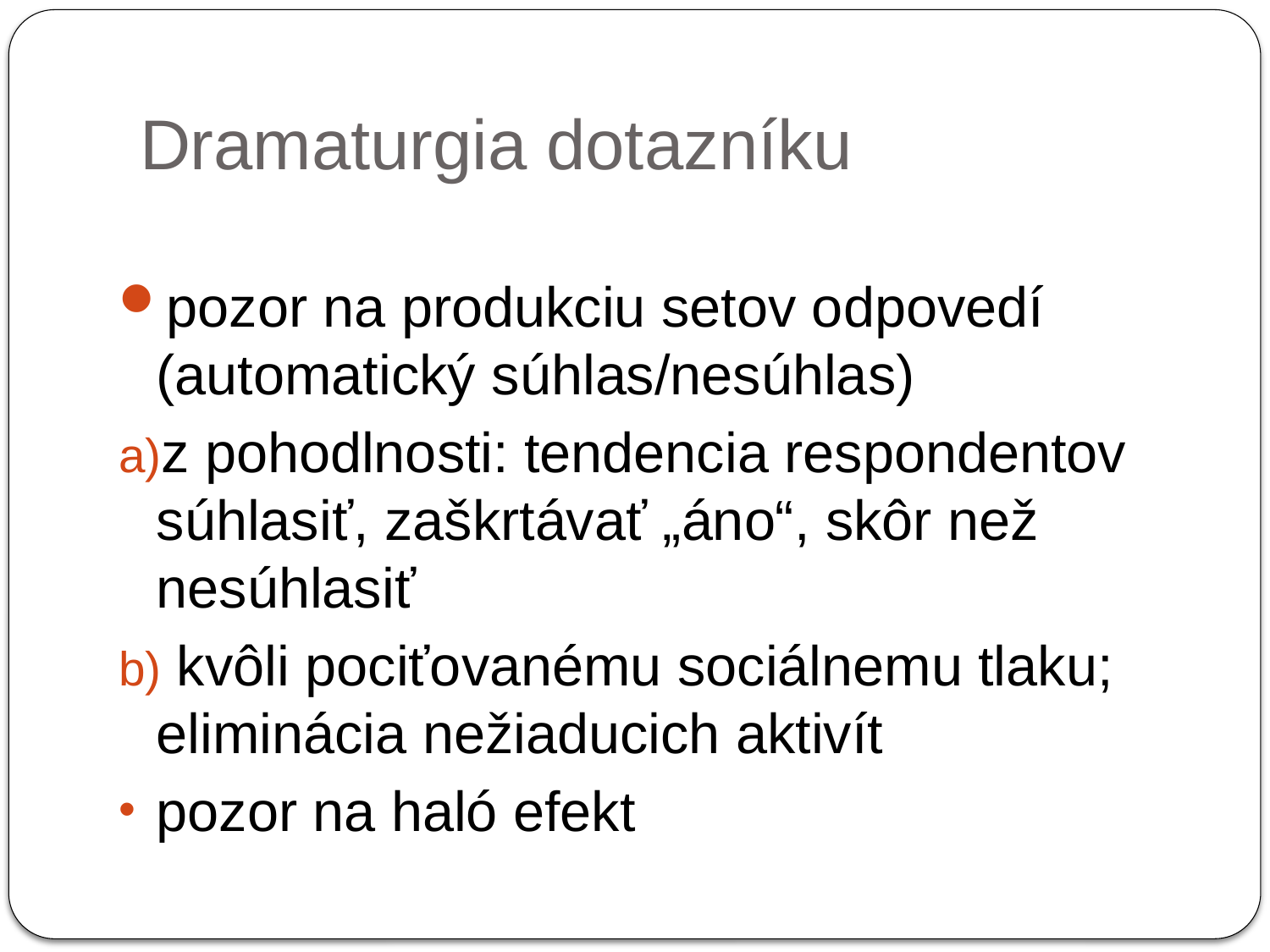

# Dramaturgia dotazníku
pozor na produkciu setov odpovedí (automatický súhlas/nesúhlas)
z pohodlnosti: tendencia respondentov súhlasiť, zaškrtávať „áno“, skôr než nesúhlasiť
 kvôli pociťovanému sociálnemu tlaku; eliminácia nežiaducich aktivít
pozor na haló efekt